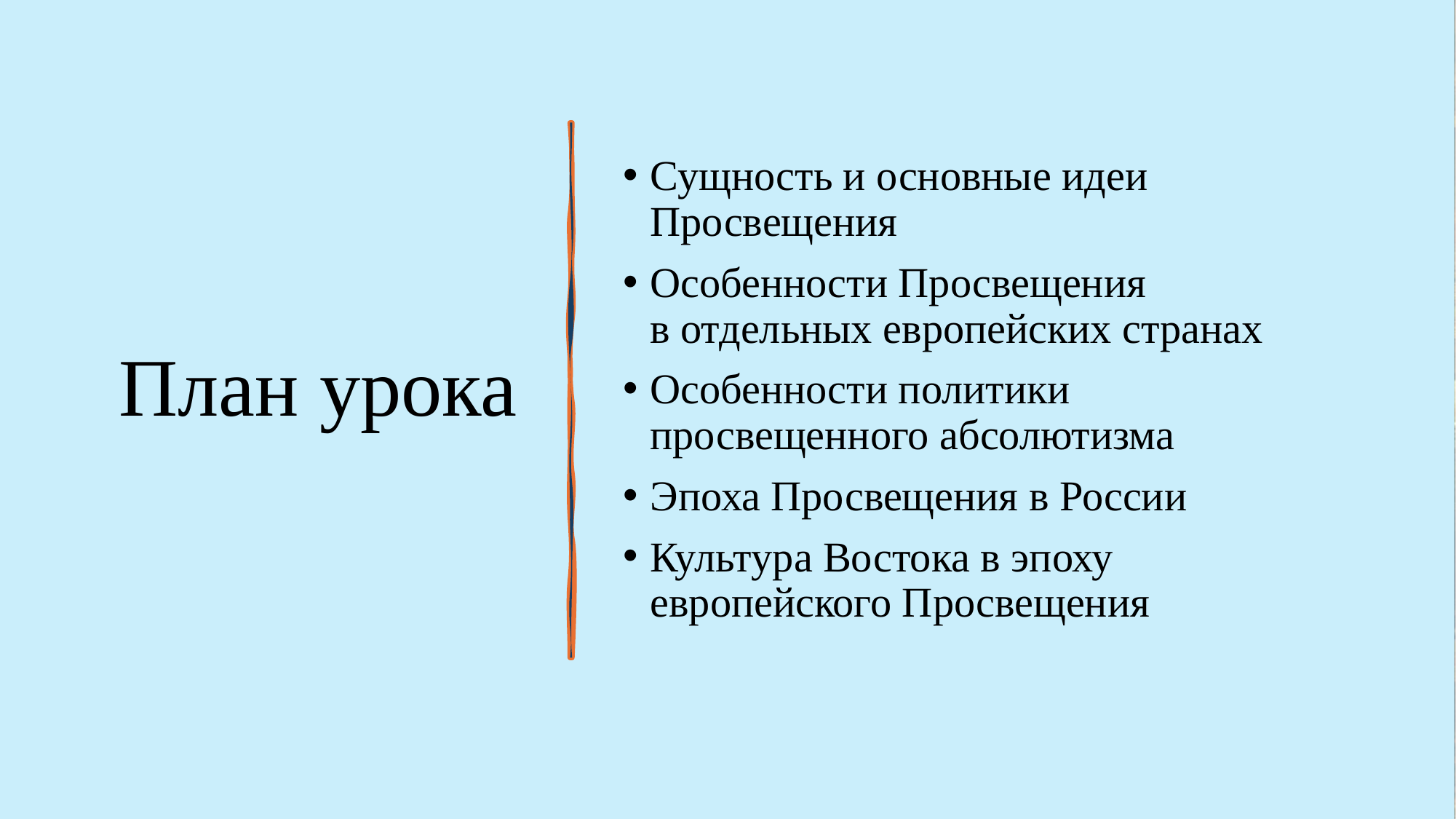

# План урока
Сущность и основные идеи Просвещения
Особенности Просвещения в отдельных европейских странах
Особенности политики просвещенного абсолютизма
Эпоха Просвещения в России
Культура Востока в эпоху европейского Просвещения